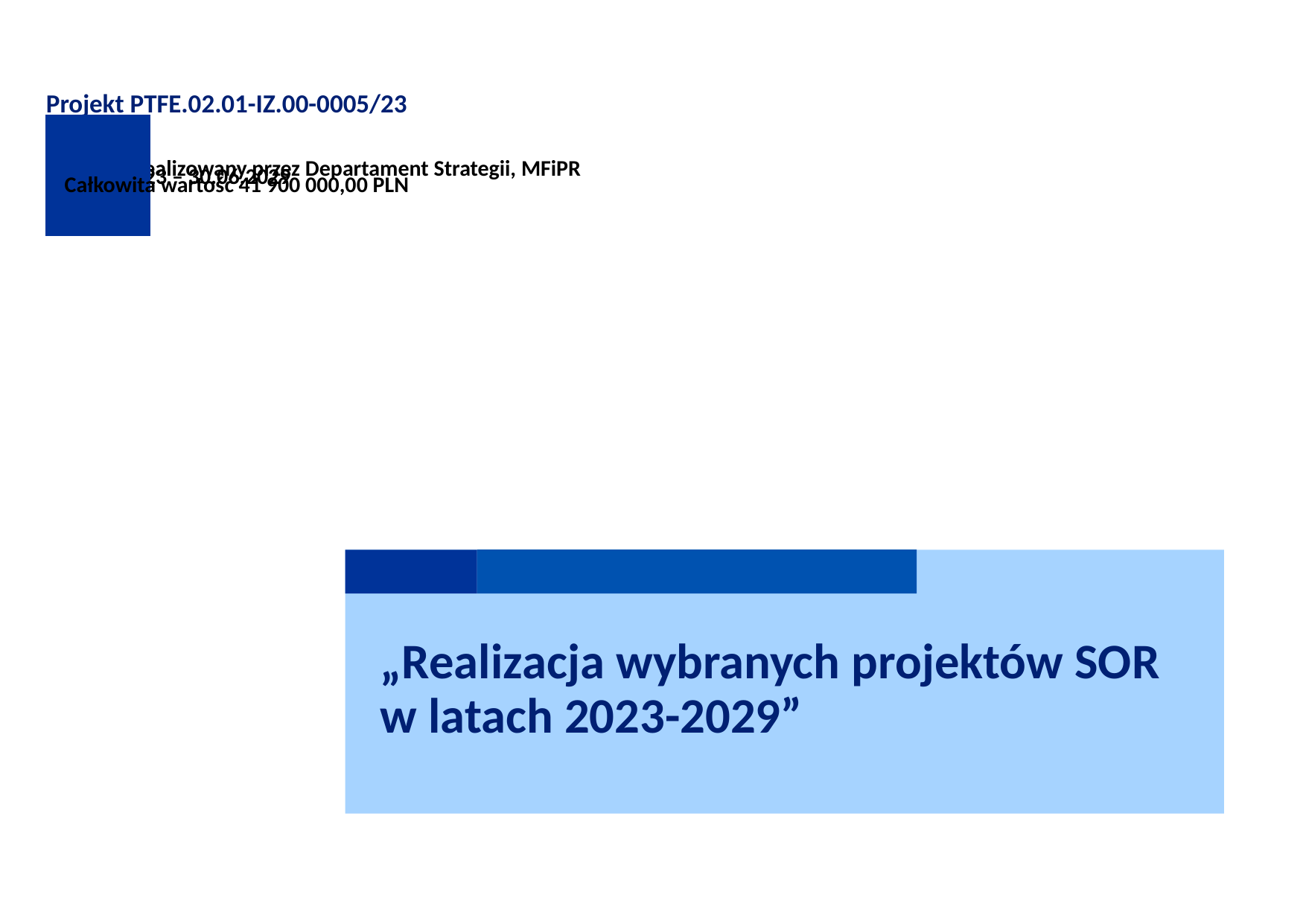

Projekt PTFE.02.01-IZ.00-0005/23

Projekt realizowany przez Departament Strategii, MFiPR
01.07.2023 – 30.06.2029
Całkowita wartość 41 900 000,00 PLN

# „Realizacja wybranych projektów SOR w latach 2023-2029”